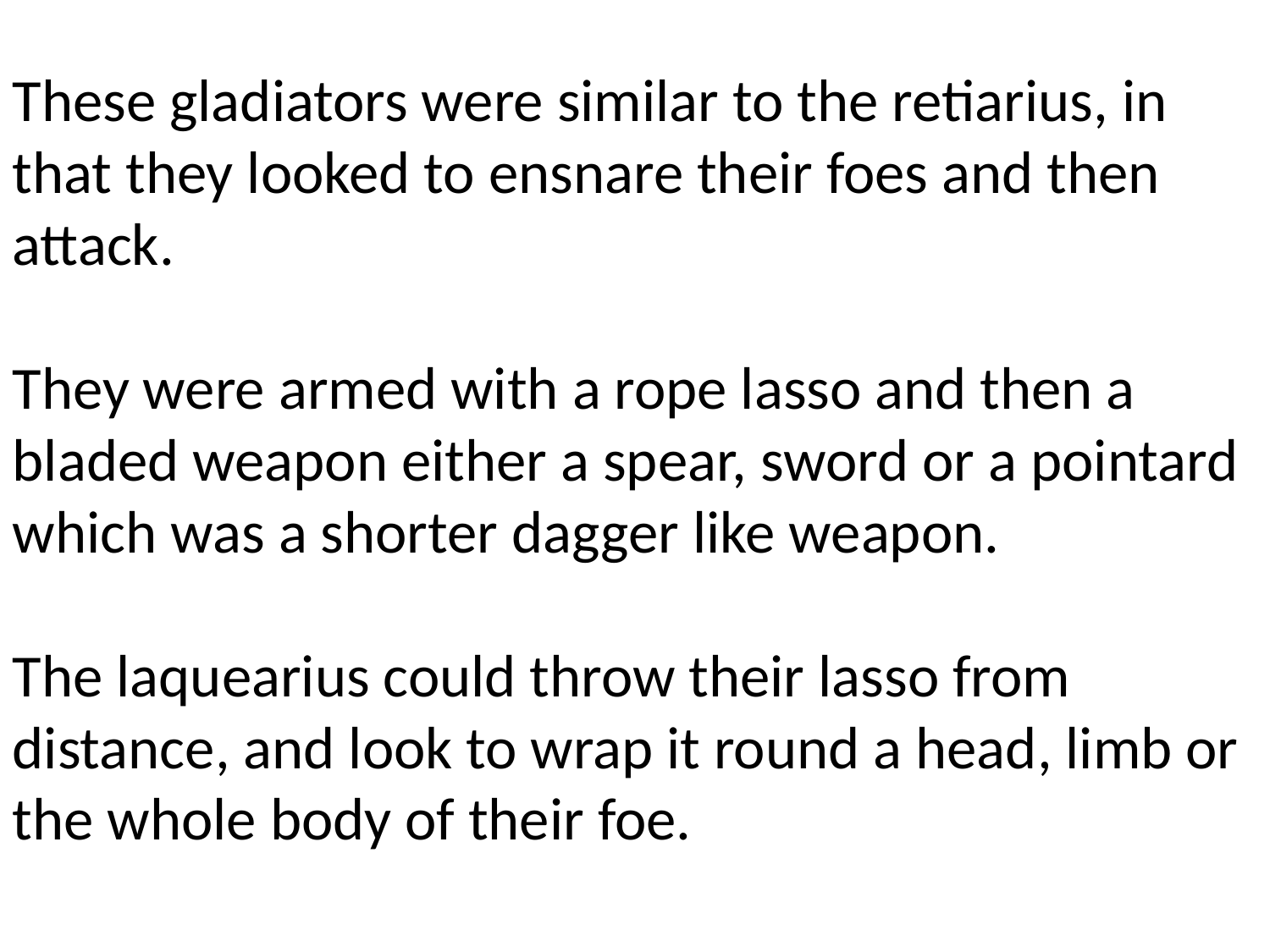

These gladiators were similar to the retiarius, in that they looked to ensnare their foes and then attack.

They were armed with a rope lasso and then a bladed weapon either a spear, sword or a pointard which was a shorter dagger like weapon.

The laquearius could throw their lasso from distance, and look to wrap it round a head, limb or the whole body of their foe.